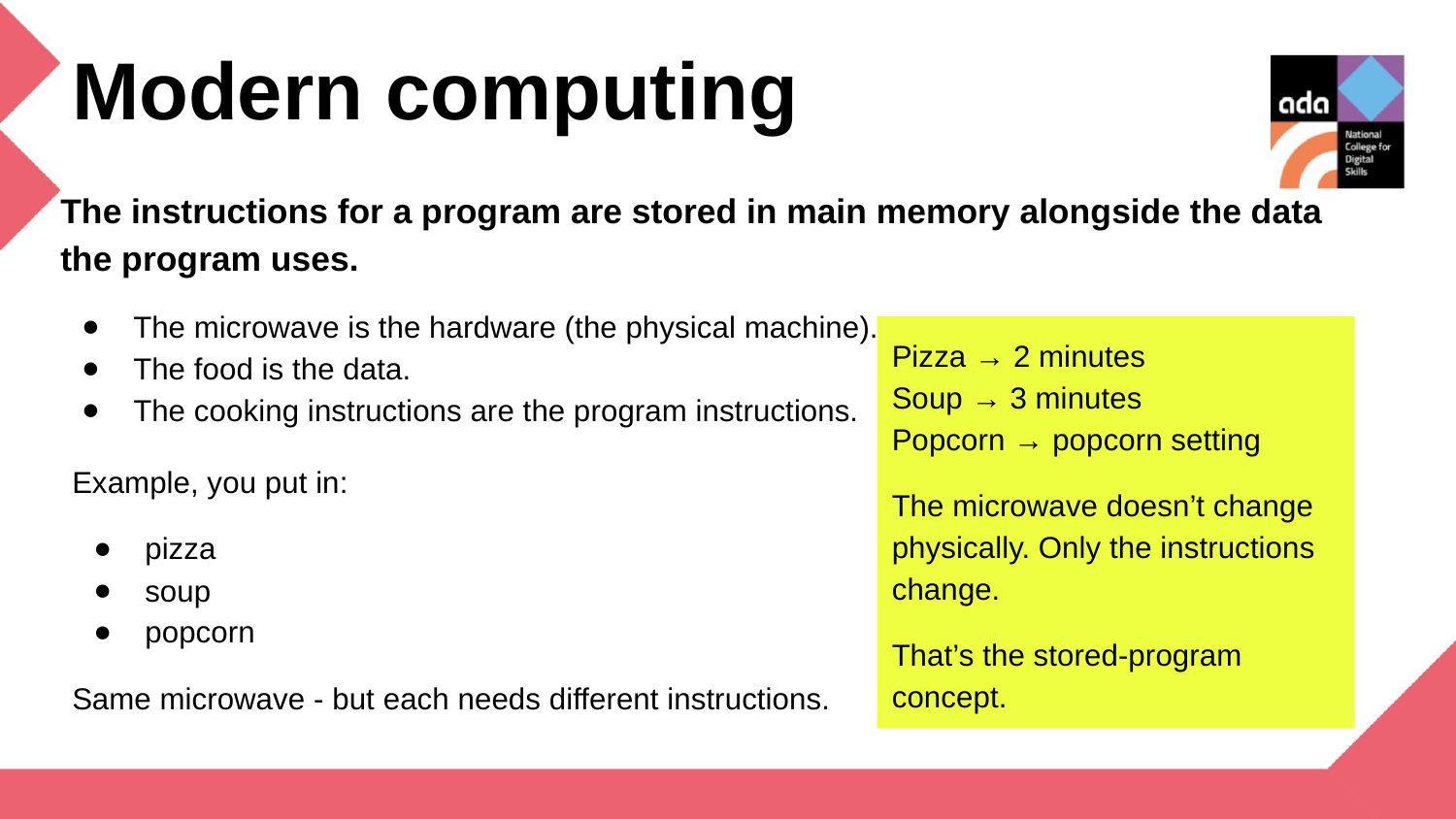

Modern computing
The instructions for a program are stored in main memory alongside the data the program uses.
The microwave is the hardware (the physical machine).
The food is the data.
The cooking instructions are the program instructions.

Pizza → 2 minutes
Soup → 3 minutes
Popcorn → popcorn setting
The microwave doesn’t change physically. Only the instructions change.
That’s the stored-program concept.
Example, you put in:
pizza
soup
popcorn
Same microwave - but each needs different instructions.